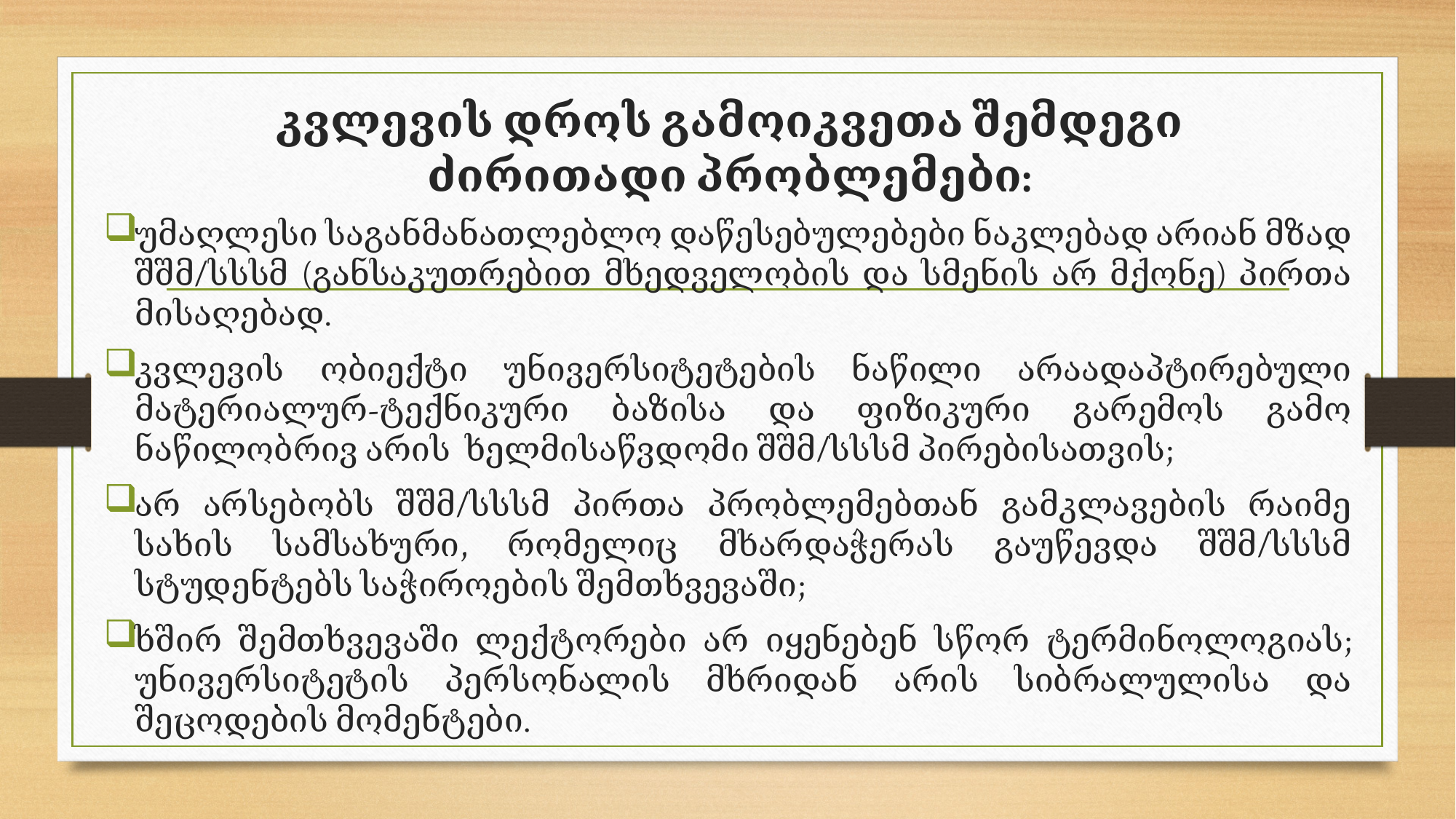

# კვლევის დროს გამოიკვეთა შემდეგი ძირითადი პრობლემები:
უმაღლესი საგანმანათლებლო დაწესებულებები ნაკლებად არიან მზად შშმ/სსსმ (განსაკუთრებით მხედველობის და სმენის არ მქონე) პირთა მისაღებად.
კვლევის ობიექტი უნივერსიტეტების ნაწილი არაადაპტირებული მატერიალურ-ტექნიკური ბაზისა და ფიზიკური გარემოს გამო ნაწილობრივ არის  ხელმისაწვდომი შშმ/სსსმ პირებისათვის;
არ არსებობს შშმ/სსსმ პირთა პრობლემებთან გამკლავების რაიმე სახის სამსახური, რომელიც მხარდაჭერას გაუწევდა შშმ/სსსმ სტუდენტებს საჭიროების შემთხვევაში;
ხშირ შემთხვევაში ლექტორები არ იყენებენ სწორ ტერმინოლოგიას; უნივერსიტეტის პერსონალის მხრიდან არის სიბრალულისა და შეცოდების მომენტები.